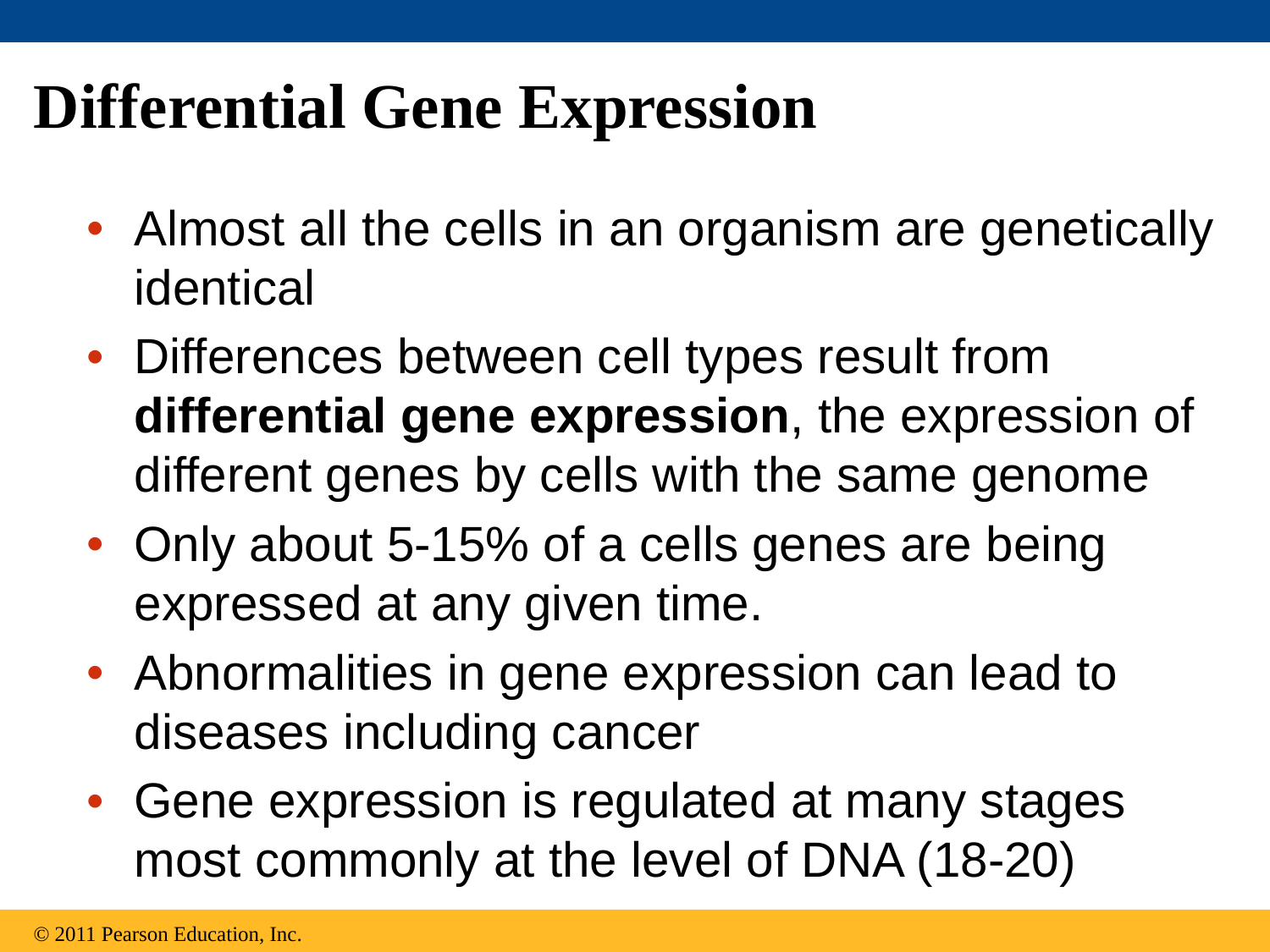

# Differential Gene Expression
Almost all the cells in an organism are genetically identical
Differences between cell types result from differential gene expression, the expression of different genes by cells with the same genome
Only about 5-15% of a cells genes are being expressed at any given time.
Abnormalities in gene expression can lead to diseases including cancer
Gene expression is regulated at many stages most commonly at the level of DNA (18-20)

© 2011 Pearson Education, Inc.